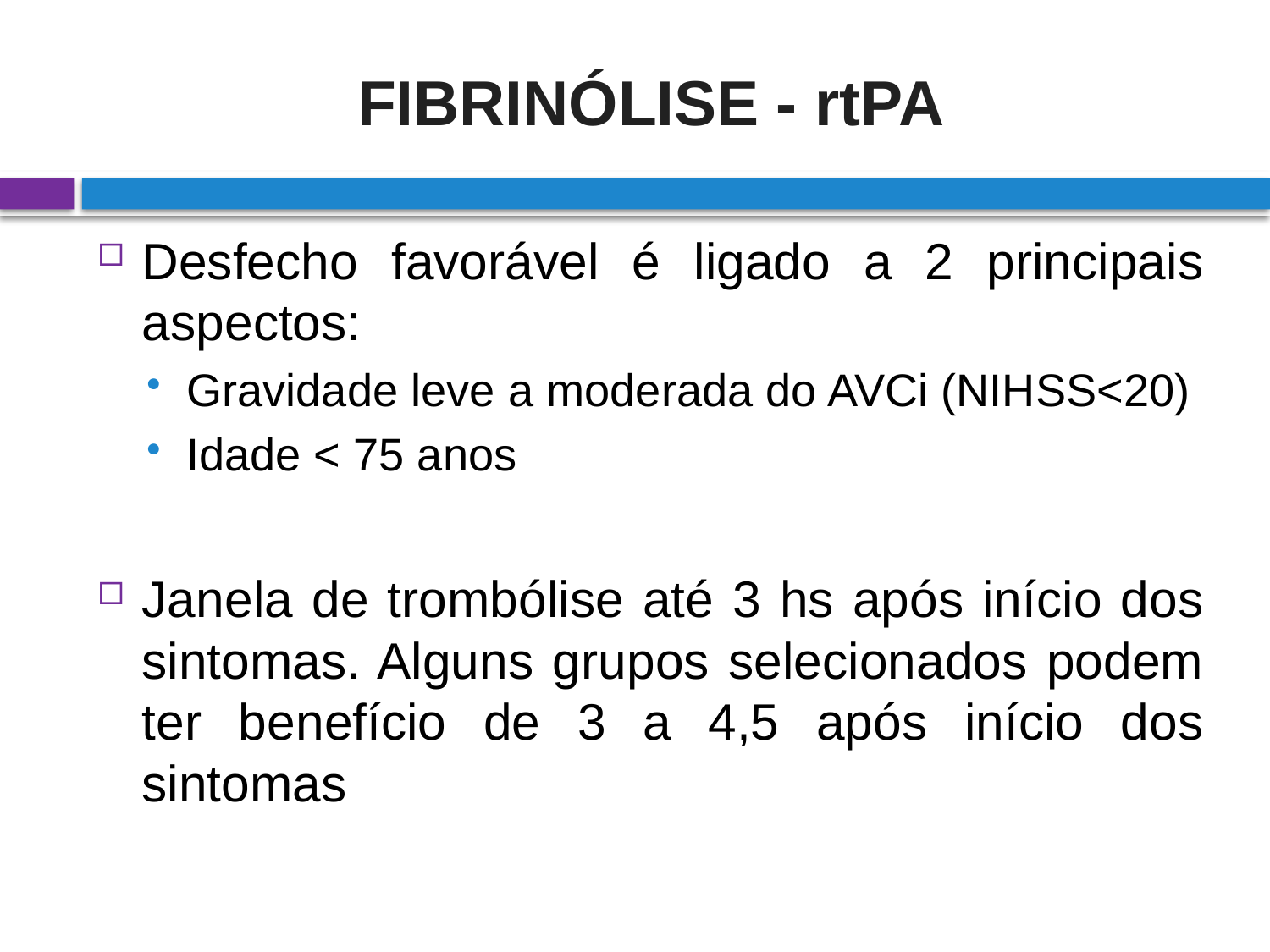

# FIBRINÓLISE - rtPA
Desfecho favorável é ligado a 2 principais aspectos:
Gravidade leve a moderada do AVCi (NIHSS<20)
Idade < 75 anos

Janela de trombólise até 3 hs após início dos sintomas. Alguns grupos selecionados podem ter benefício de 3 a 4,5 após início dos sintomas